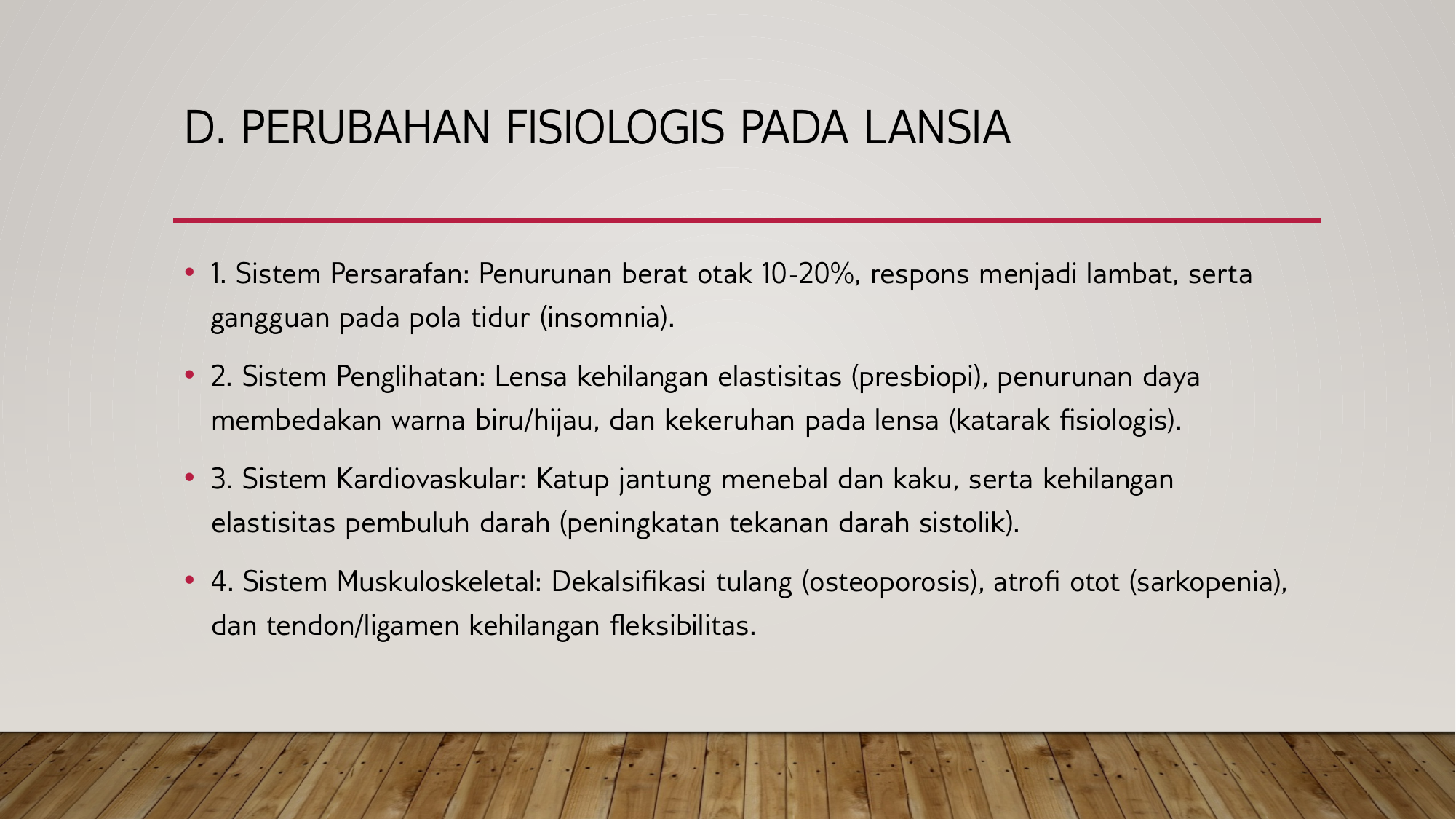

# D. Perubahan Fisiologis pada Lansia
1. Sistem Persarafan: Penurunan berat otak 10-20%, respons menjadi lambat, serta gangguan pada pola tidur (insomnia).
2. Sistem Penglihatan: Lensa kehilangan elastisitas (presbiopi), penurunan daya membedakan warna biru/hijau, dan kekeruhan pada lensa (katarak fisiologis).
3. Sistem Kardiovaskular: Katup jantung menebal dan kaku, serta kehilangan elastisitas pembuluh darah (peningkatan tekanan darah sistolik).
4. Sistem Muskuloskeletal: Dekalsifikasi tulang (osteoporosis), atrofi otot (sarkopenia), dan tendon/ligamen kehilangan fleksibilitas.